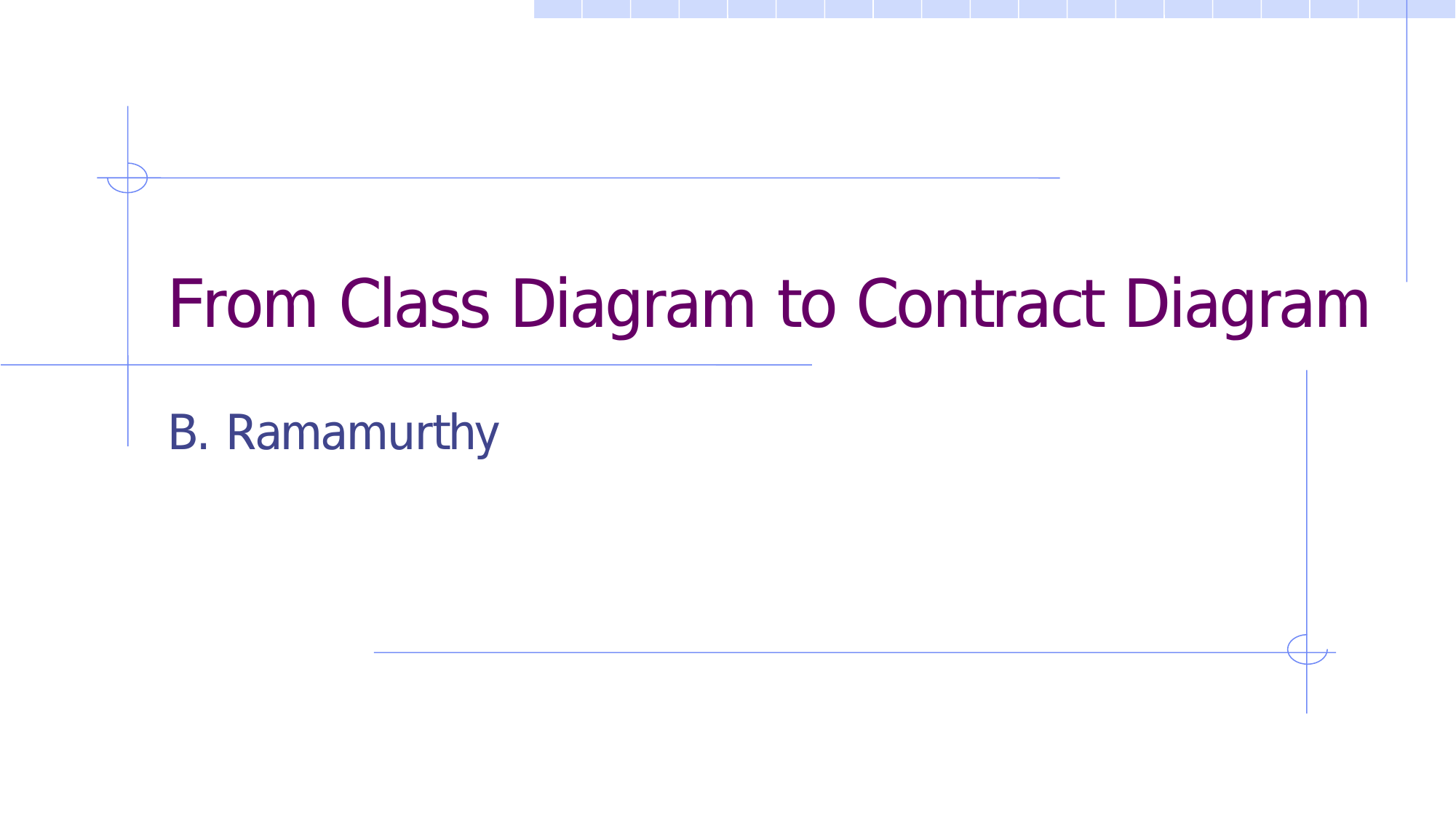

# From Class Diagram to Contract Diagram
B. Ramamurthy